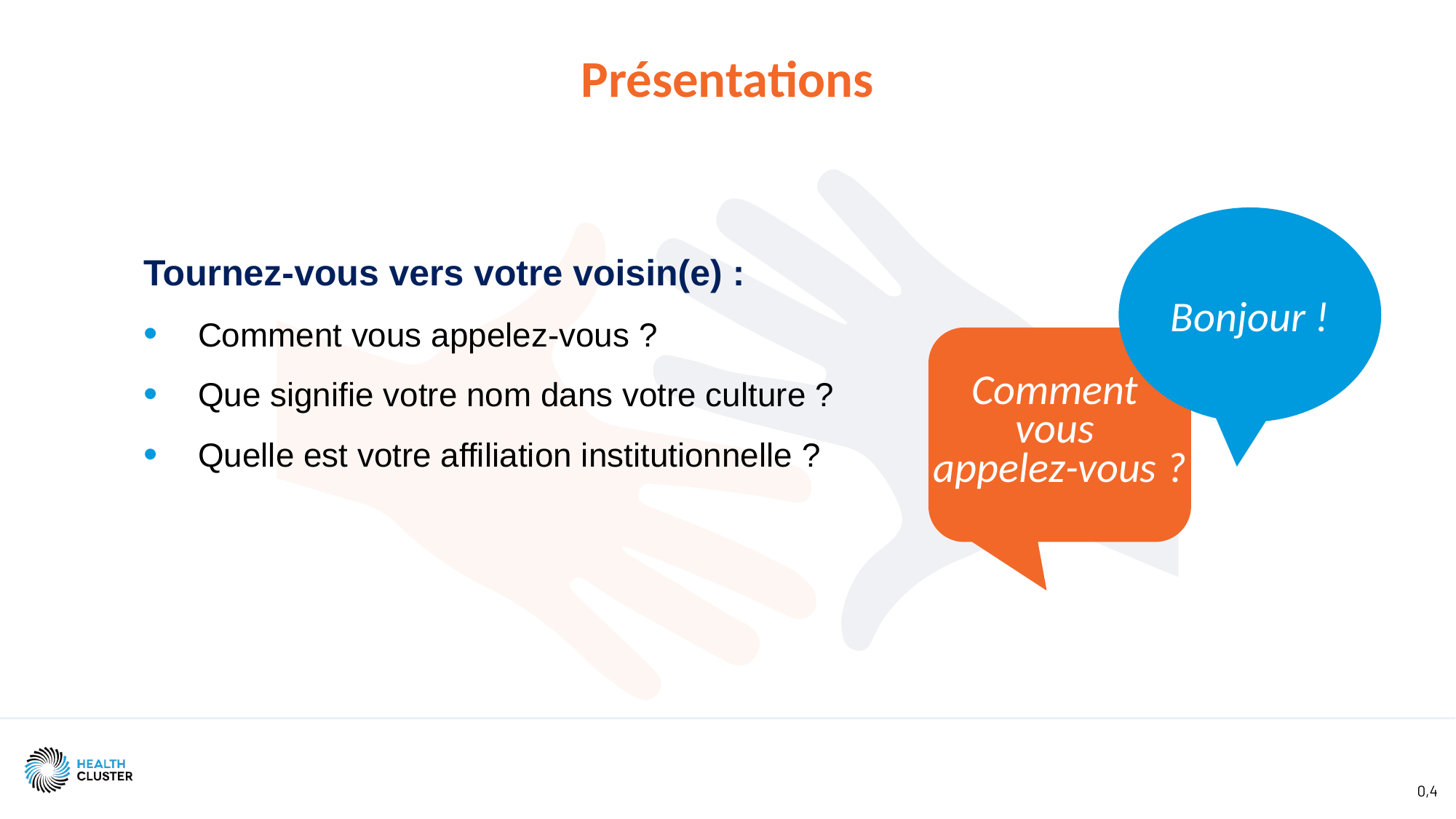

# Présentations

Tournez-vous vers votre voisin(e) :
Comment vous appelez-vous ?
Que signifie votre nom dans votre culture ?
Quelle est votre affiliation institutionnelle ?
Bonjour !

Comment
vous
appelez-vous ?
0,4